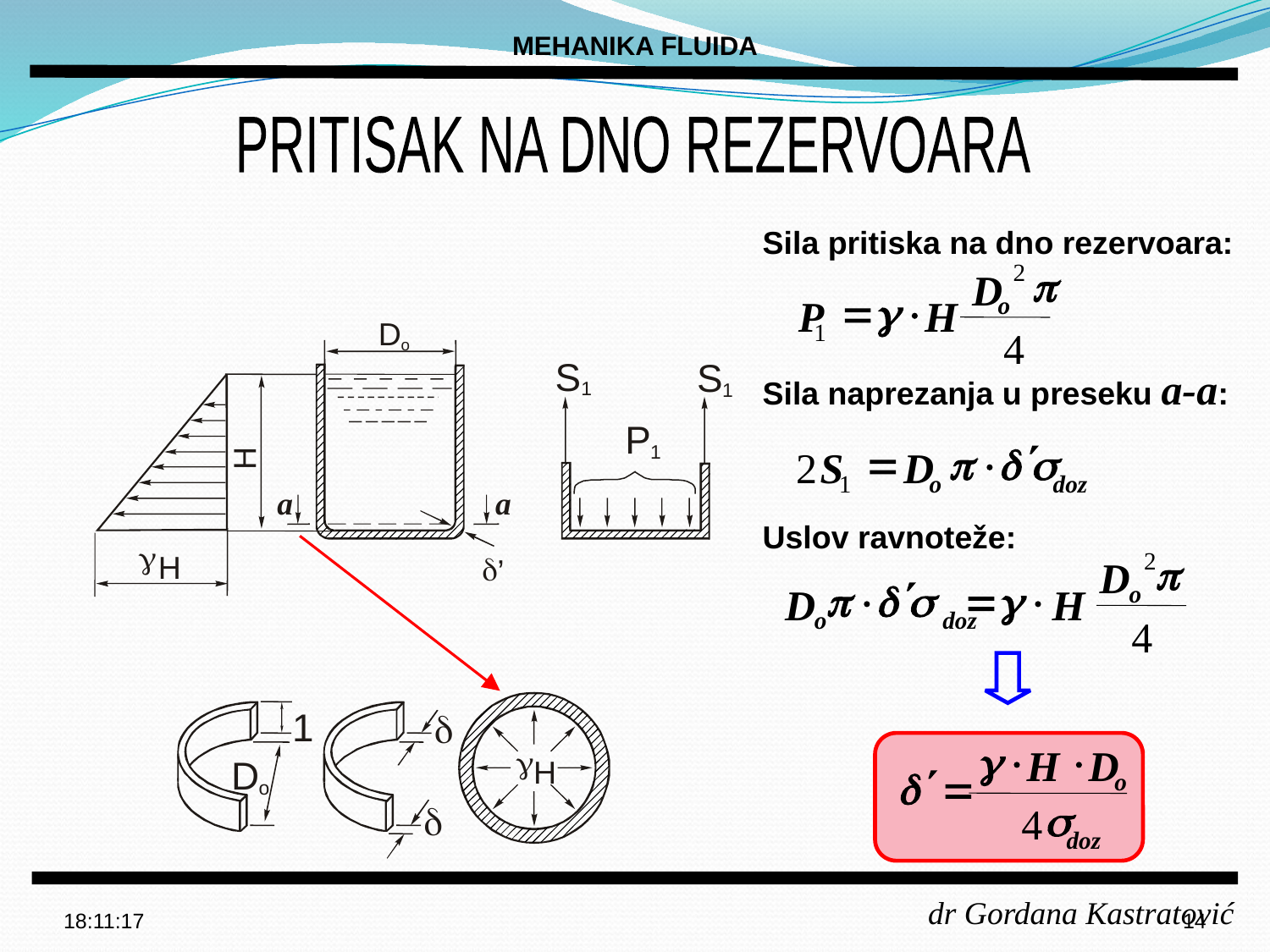

MEHANIKA FLUIDA

PRITISAK NA DNO REZERVOARA
Sila pritiska na dno rezervoara:

2
π
D
=
γ
⋅
P
H
o
1

4
D
o

S
S
Sila naprezanja u preseku a-a:

1

1

P

′
=
π
⋅
δ
σ
S
D
2

o
doz
1

H
1

a
a

Uslov ravnoteže:

γ

2
π
D
′
π
⋅
δ
σ
=
γ
⋅
D
H
o
o
doz

4
H
δ
’

1

δ

γ
⋅
⋅
H
D

′
δ
=
o

σ
4
doz

γ

D

H

o

δ

18:11:17
14
dr Gordana Kastratović